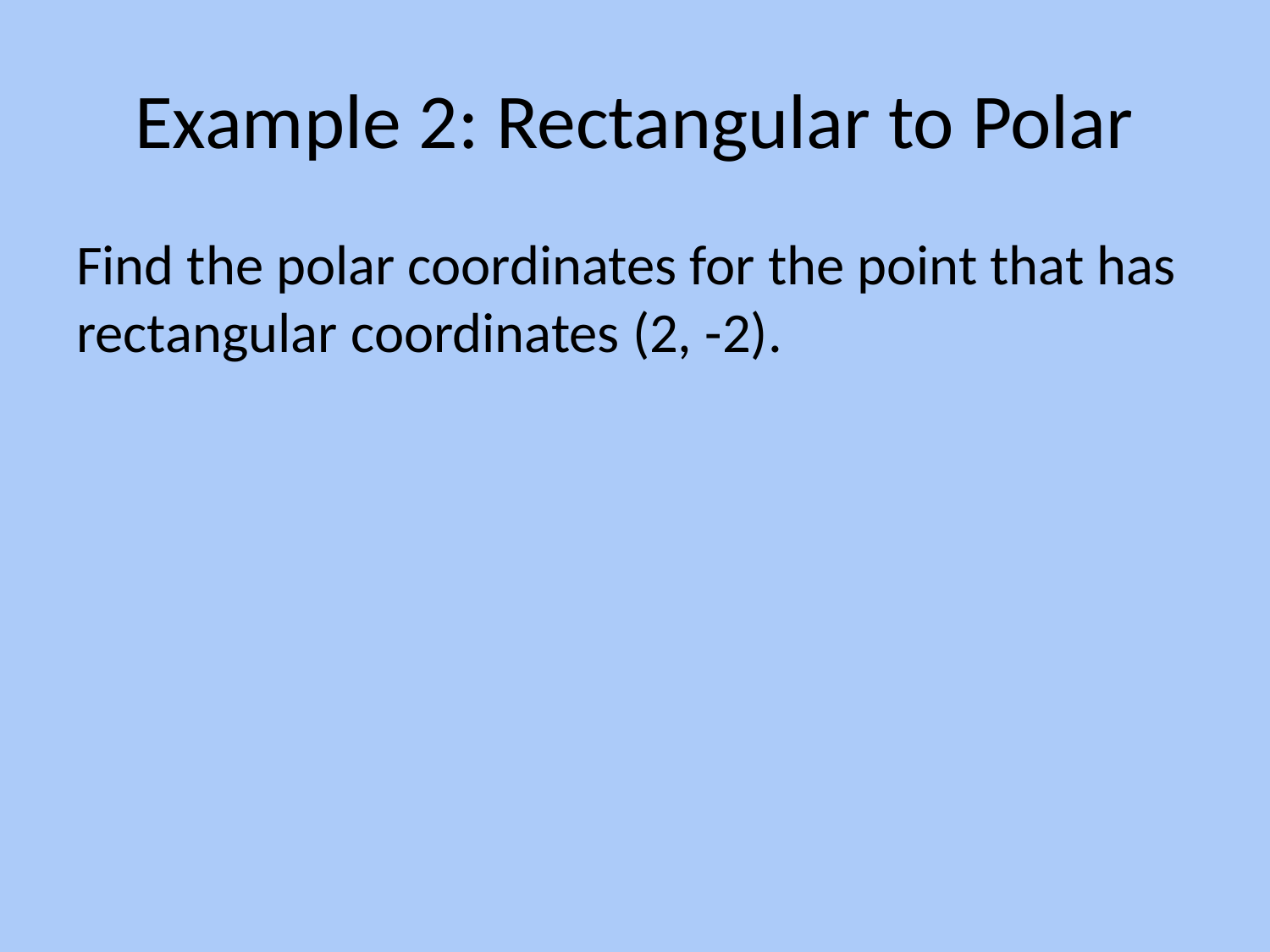

# Example 2: Rectangular to Polar
Find the polar coordinates for the point that has rectangular coordinates (2, -2).